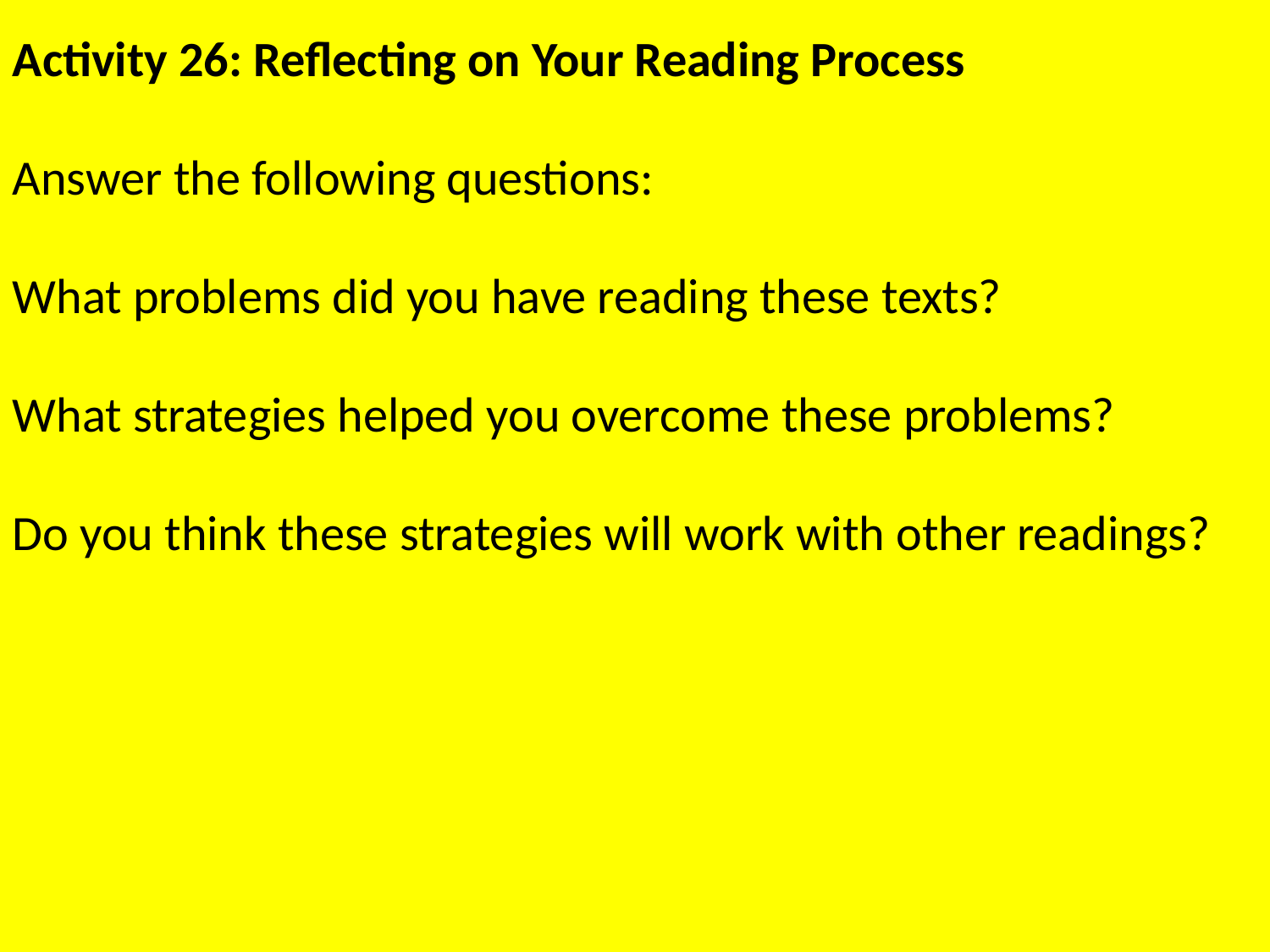

Activity 26: Reflecting on Your Reading Process

Answer the following questions:

What problems did you have reading these texts?

What strategies helped you overcome these problems?

Do you think these strategies will work with other readings?